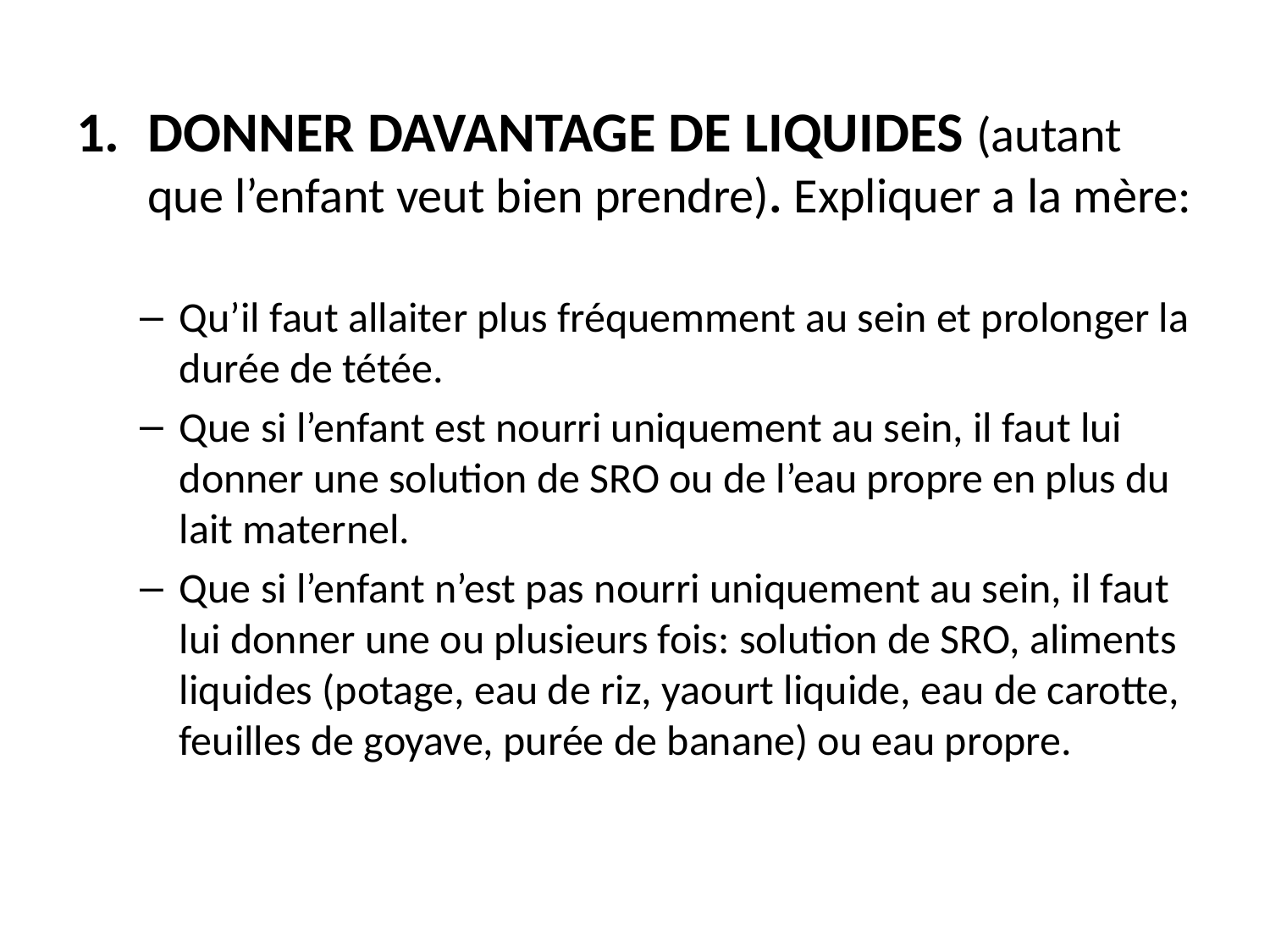

DONNER DAVANTAGE DE LIQUIDES (autant que l’enfant veut bien prendre). Expliquer a la mère:

Qu’il faut allaiter plus fréquemment au sein et prolonger la durée de tétée.
Que si l’enfant est nourri uniquement au sein, il faut lui donner une solution de SRO ou de l’eau propre en plus du lait maternel.
Que si l’enfant n’est pas nourri uniquement au sein, il faut  lui donner une ou plusieurs fois: solution de SRO, aliments liquides (potage, eau de riz, yaourt liquide, eau de carotte, feuilles de goyave, purée de banane) ou eau propre.